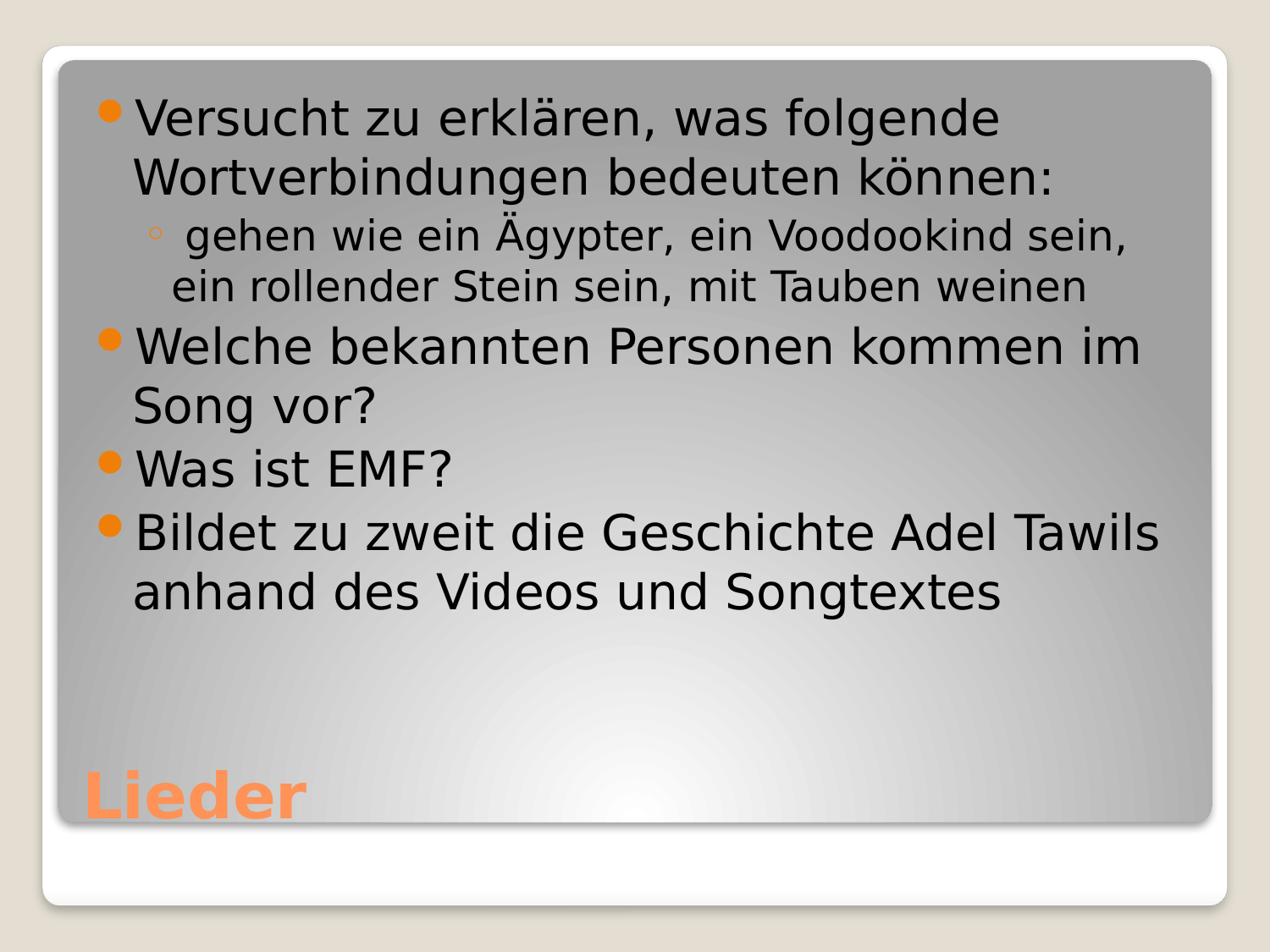

Versucht zu erklären, was folgende Wortverbindungen bedeuten können:
 gehen wie ein Ägypter, ein Voodookind sein, ein rollender Stein sein, mit Tauben weinen
Welche bekannten Personen kommen im Song vor?
Was ist EMF?
Bildet zu zweit die Geschichte Adel Tawils anhand des Videos und Songtextes
# Lieder